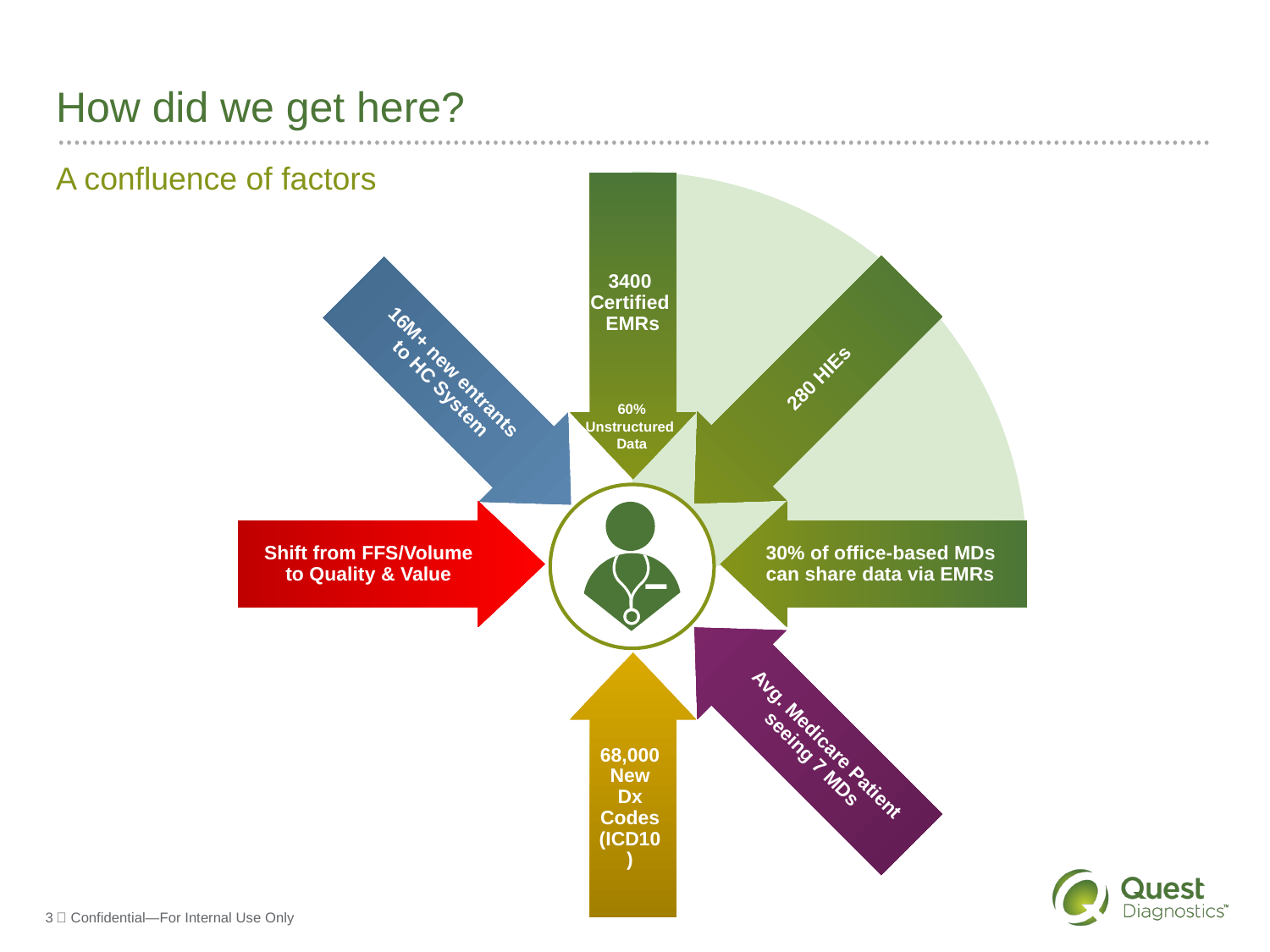

# How did we get here?
A confluence of factors

3400
Certified
 EMRs
280 HIEs
16M+ new entrants
 to HC System
60% Unstructured
Data

Shift from FFS/Volume
to Quality & Value
30% of office-based MDs can share data via EMRs
Avg. Medicare Patient seeing 7 MDs
68,000 New Dx Codes (ICD10)